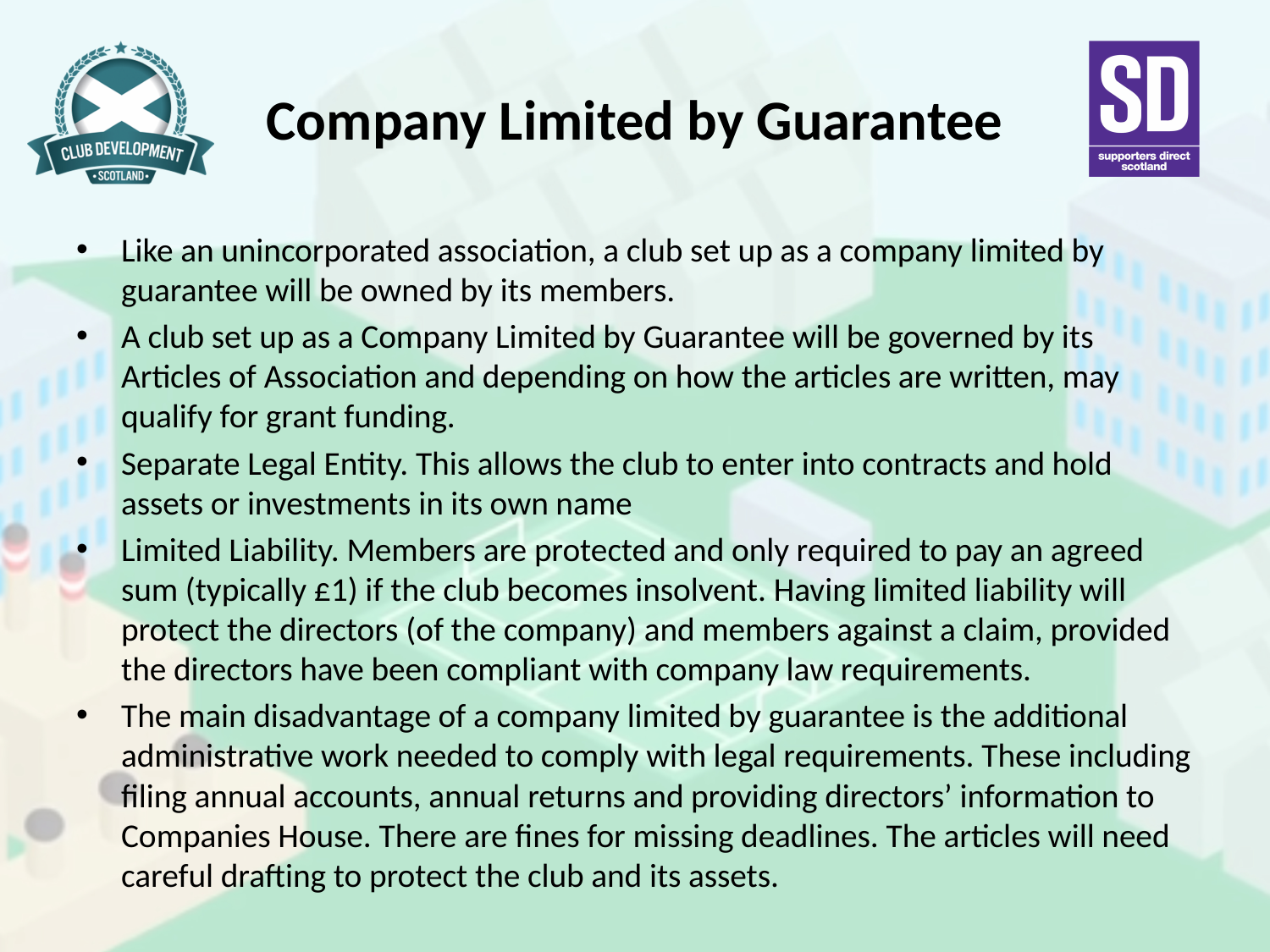

# Company Limited by Guarantee
Like an unincorporated association, a club set up as a company limited by guarantee will be owned by its members.
A club set up as a Company Limited by Guarantee will be governed by its Articles of Association and depending on how the articles are written, may qualify for grant funding.
Separate Legal Entity. This allows the club to enter into contracts and hold assets or investments in its own name
Limited Liability. Members are protected and only required to pay an agreed sum (typically £1) if the club becomes insolvent. Having limited liability will protect the directors (of the company) and members against a claim, provided the directors have been compliant with company law requirements.
The main disadvantage of a company limited by guarantee is the additional administrative work needed to comply with legal requirements. These including filing annual accounts, annual returns and providing directors’ information to Companies House. There are fines for missing deadlines. The articles will need careful drafting to protect the club and its assets.